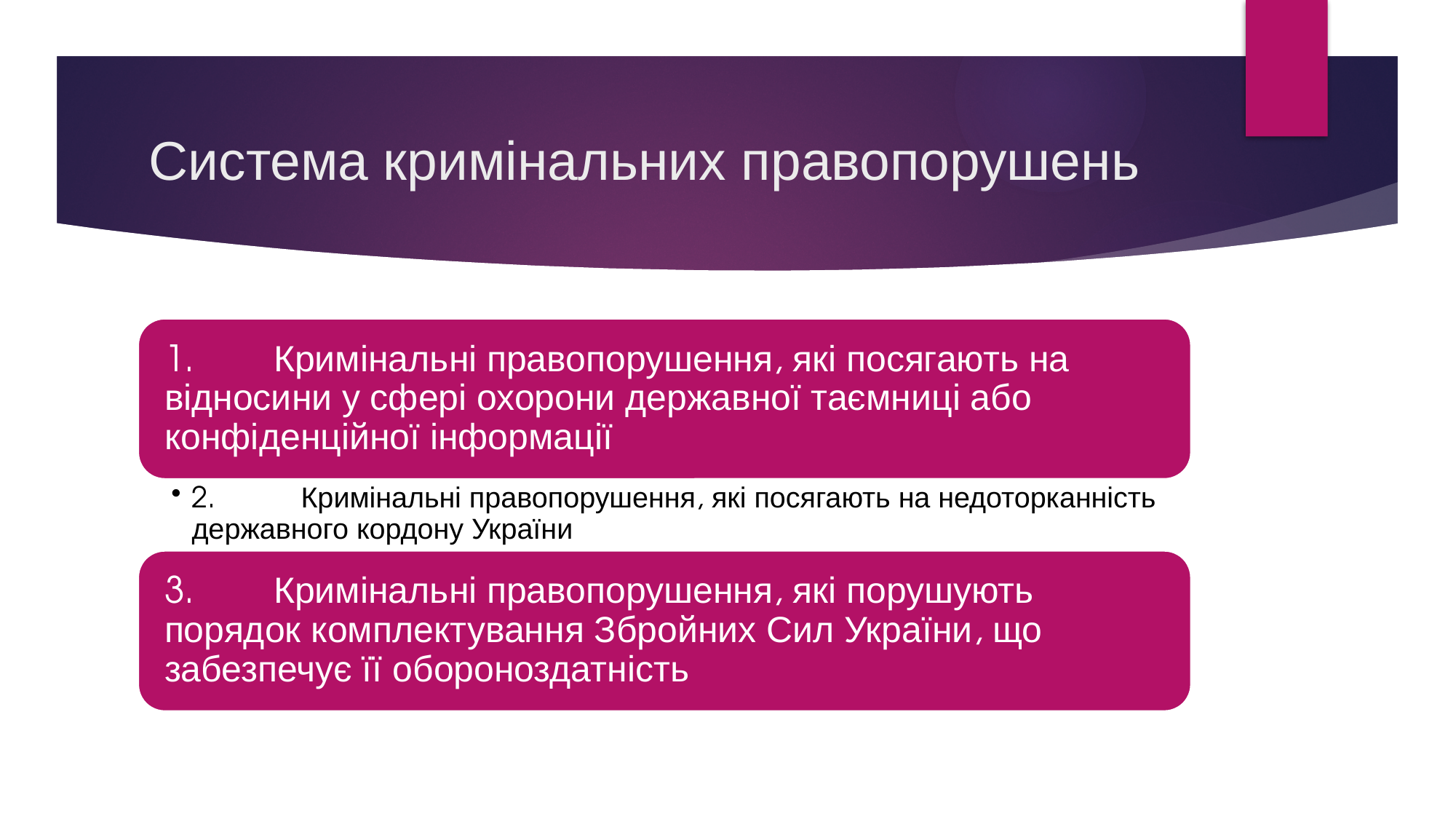

# Система кримінальних правопорушень
1.	Кримінальні правопорушення, які посягають на відносини у сфері охорони державної таємниці або конфіденційної інформації
2.	Кримінальні правопорушення, які посягають на недоторканність державного кордону України
3.	Кримінальні правопорушення, які порушують порядок комплектування Збройних Сил України, що забезпечує її обороноздатність